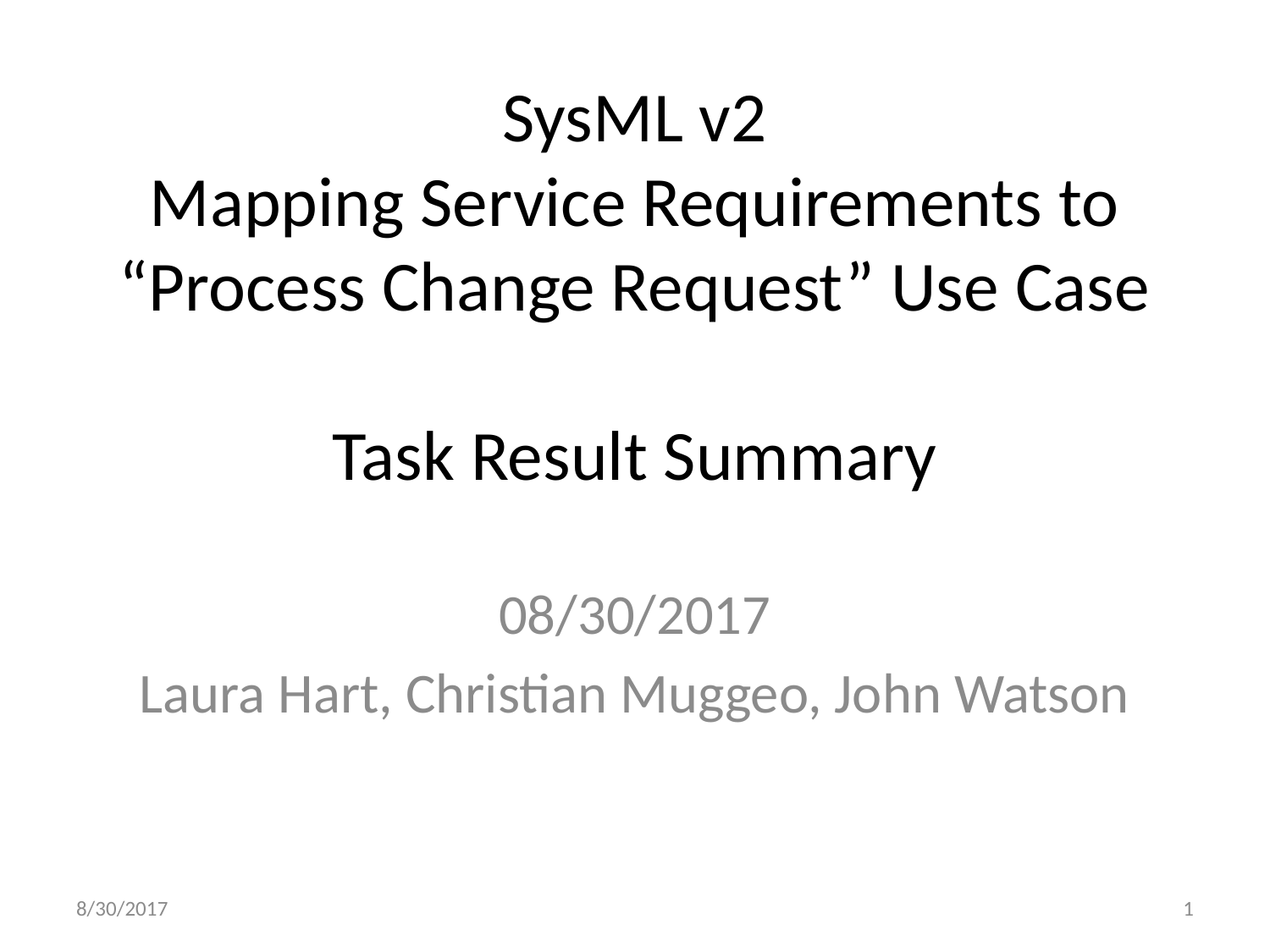

# SysML v2 Mapping Service Requirements to “Process Change Request” Use Case Task Result Summary
08/30/2017
Laura Hart, Christian Muggeo, John Watson
8/30/2017
1